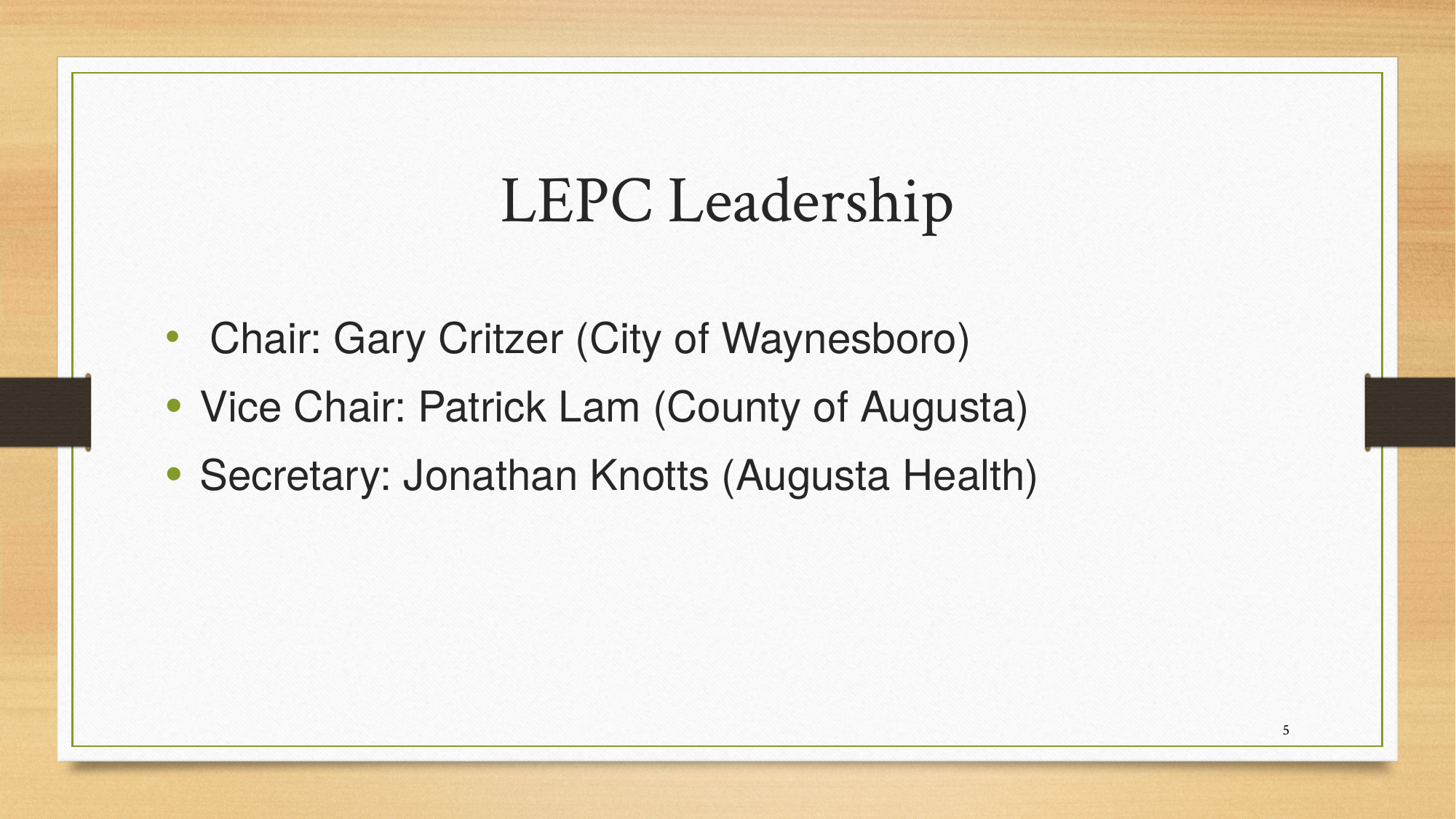

# LEPC Leadership
 Chair: Gary Critzer (City of Waynesboro)
Vice Chair: Patrick Lam (County of Augusta)
Secretary: Jonathan Knotts (Augusta Health)

5